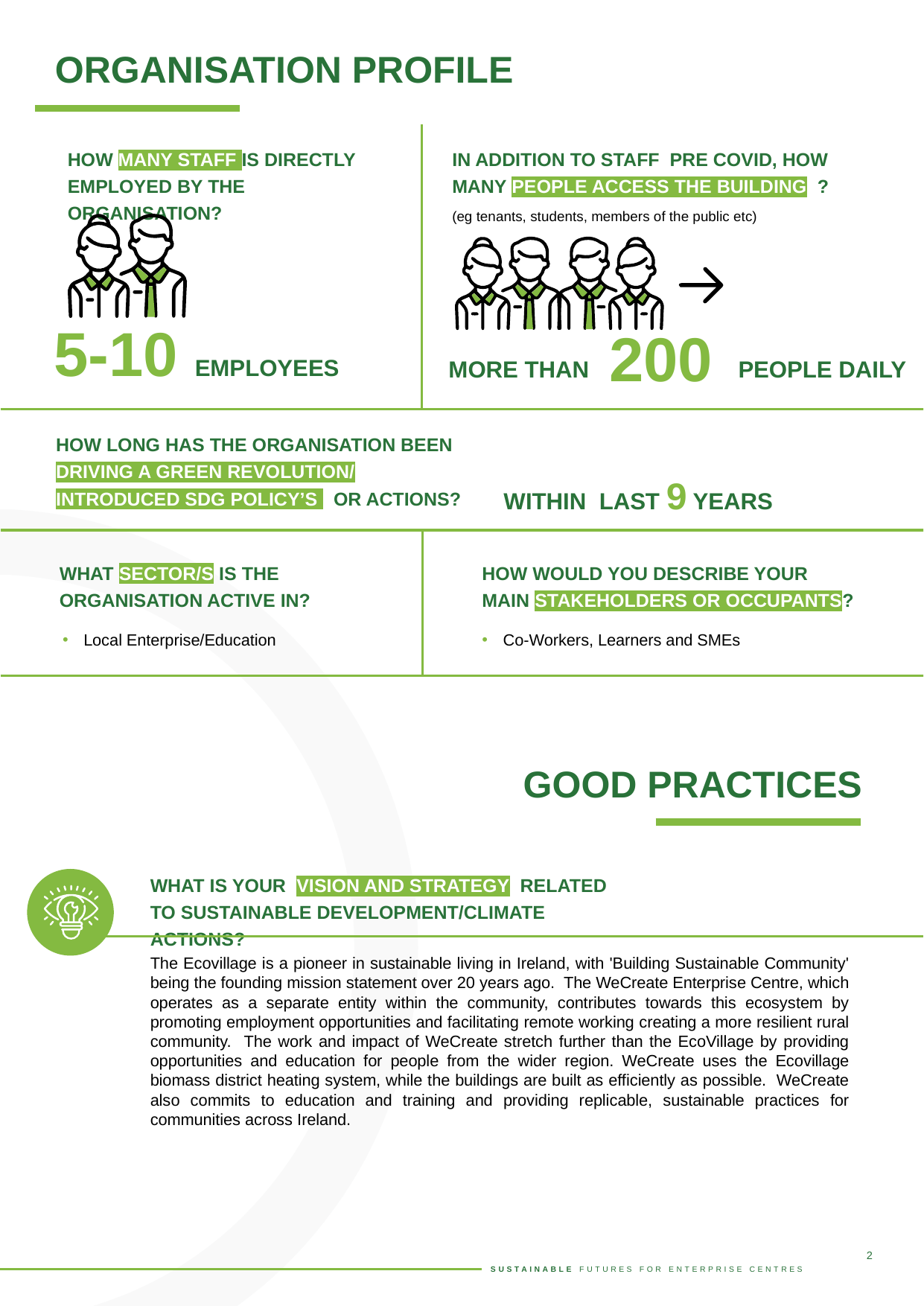

ORGANISATION PROFILE

HOW MANY STAFF IS DIRECTLY EMPLOYED BY THE ORGANISATION?
IN ADDITION TO STAFF  PRE COVID, HOW MANY PEOPLE ACCESS THE BUILDING  ? (eg tenants, students, members of the public etc)

200

MORE THAN                       PEOPLE DAILY

5-10 EMPLOYEES

HOW LONG HAS THE ORGANISATION BEEN DRIVING A GREEN REVOLUTION/ INTRODUCED SDG POLICY’S   OR ACTIONS?

WITHIN  LAST 9 YEARS

WHAT SECTOR/S IS THE ORGANISATION ACTIVE IN?

HOW WOULD YOU DESCRIBE YOUR MAIN STAKEHOLDERS OR OCCUPANTS?

Local Enterprise/Education
Co-Workers, Learners and SMEs
GOOD PRACTICES
WHAT IS YOUR  VISION AND STRATEGY  RELATED TO SUSTAINABLE DEVELOPMENT/CLIMATE ACTIONS?

The Ecovillage is a pioneer in sustainable living in Ireland, with 'Building Sustainable Community' being the founding mission statement over 20 years ago.  The WeCreate Enterprise Centre, which operates as a separate entity within the community, contributes towards this ecosystem by promoting employment opportunities and facilitating remote working creating a more resilient rural community.  The work and impact of WeCreate stretch further than the EcoVillage by providing opportunities and education for people from the wider region. WeCreate uses the Ecovillage biomass district heating system, while the buildings are built as efficiently as possible.  WeCreate also commits to education and training and providing replicable, sustainable practices for communities across Ireland.

2